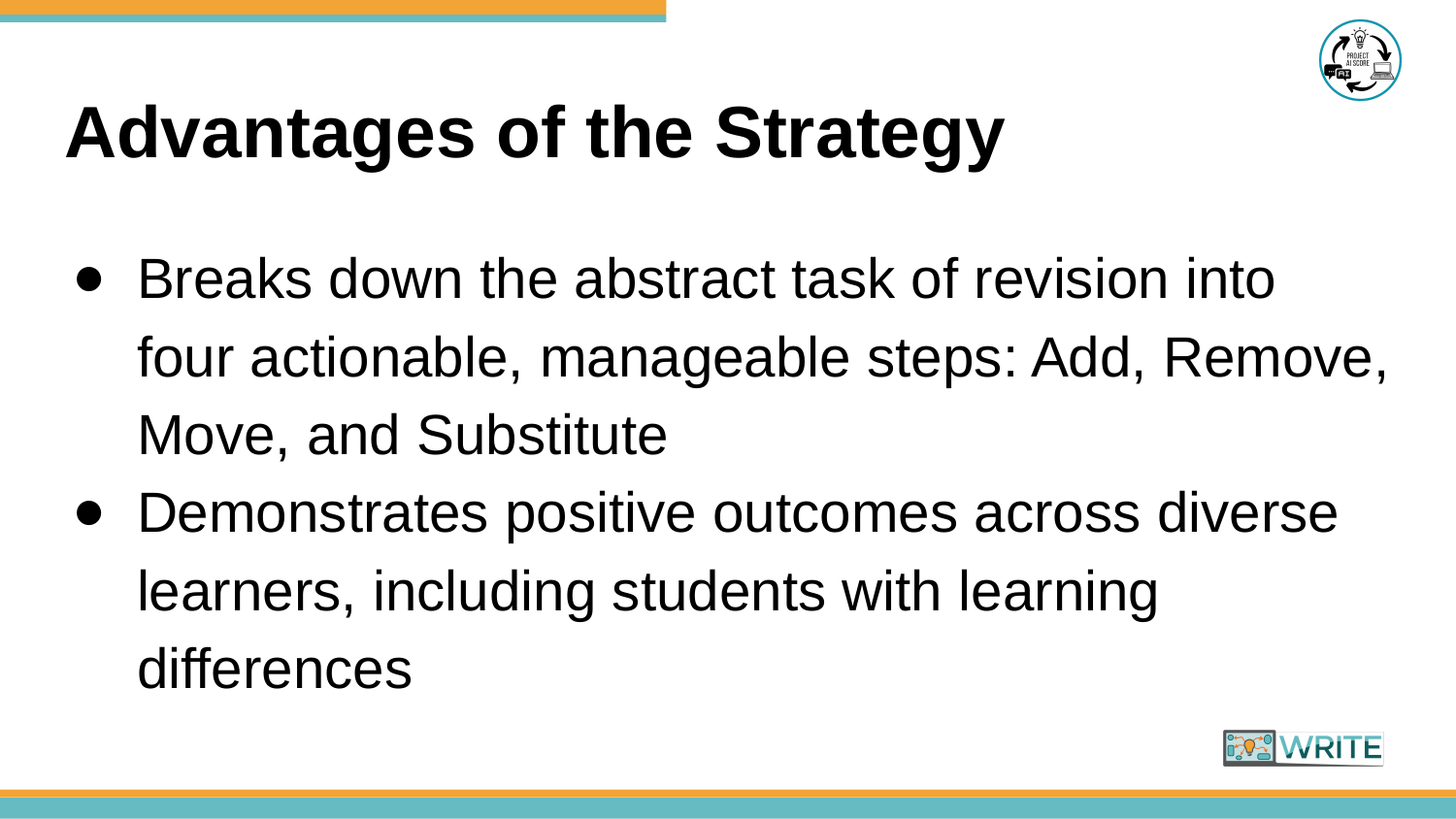

# Advantages of the Strategy
Breaks down the abstract task of revision into four actionable, manageable steps: Add, Remove, Move, and Substitute
Demonstrates positive outcomes across diverse learners, including students with learning differences